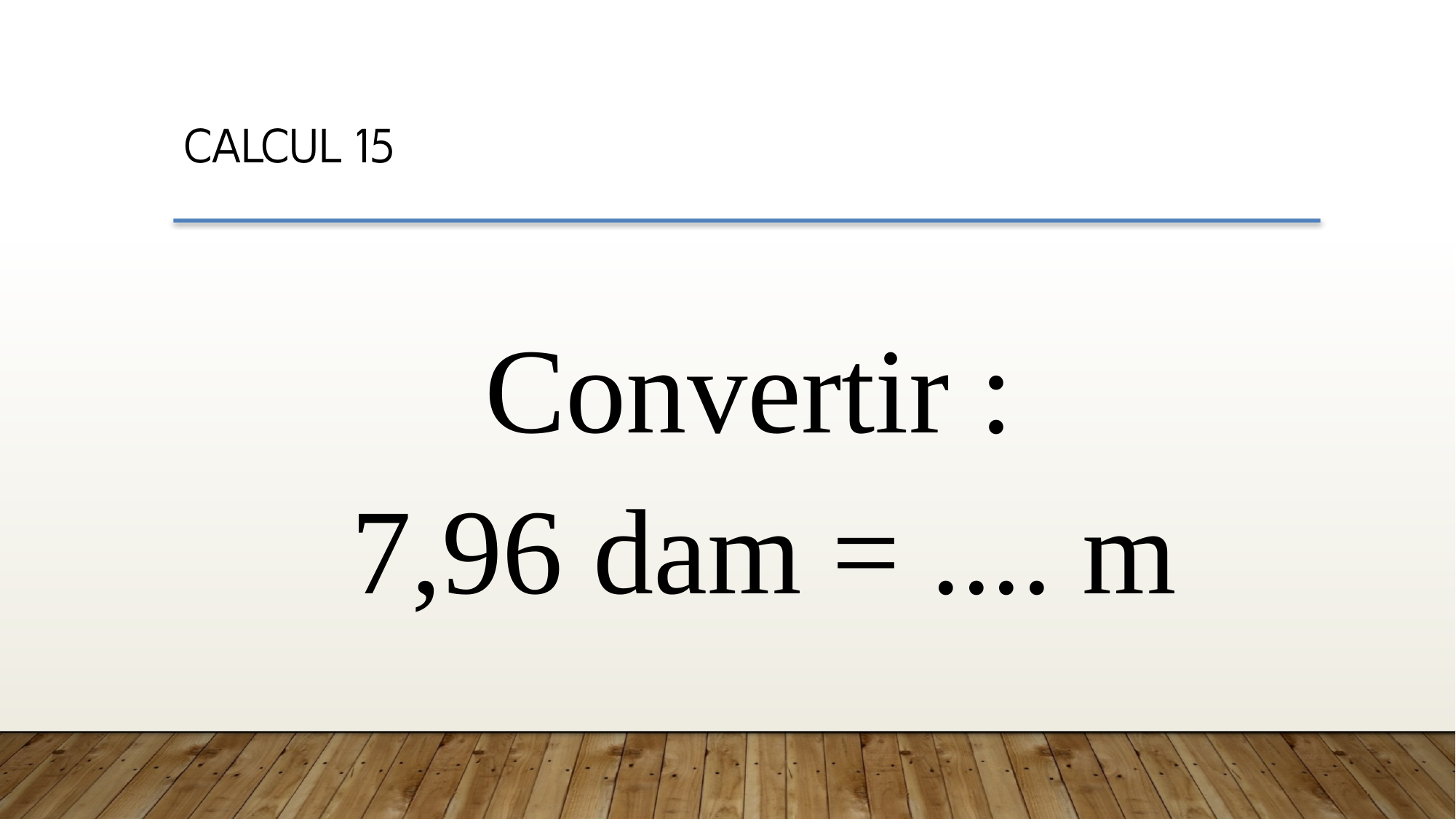

CALCUL 15

Convertir :
7,96 dam = .... m